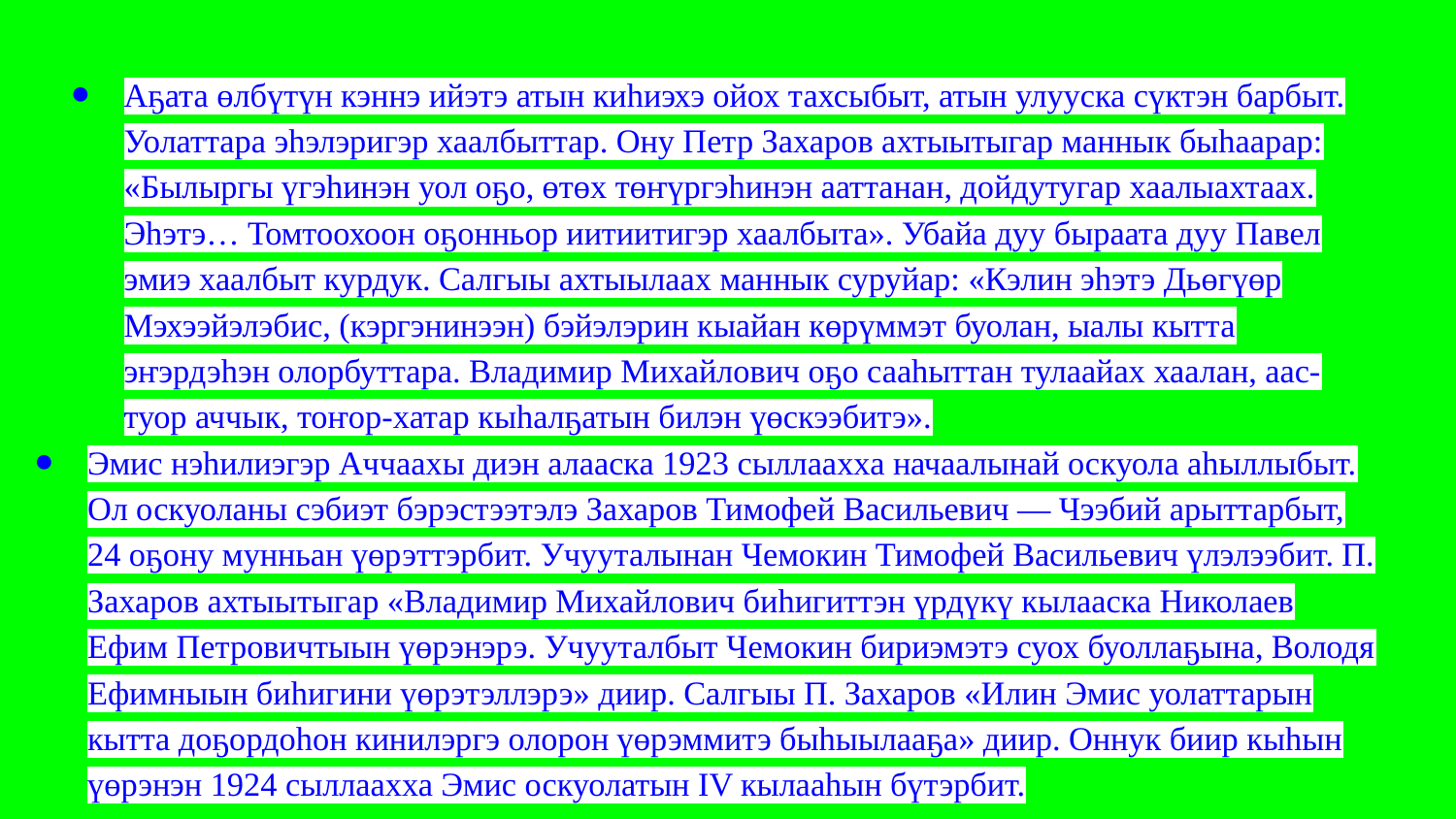

Аҕата өлбүтүн кэннэ ийэтэ атын киһиэхэ ойох тахсыбыт, атын улууска сүктэн барбыт. Уолаттара эһэлэригэр хаалбыттар. Ону Петр Захаров ахтыытыгар маннык быһаарар: «Былыргы үгэһинэн уол оҕо, өтөх төҥүргэһинэн ааттанан, дойдутугар хаалыахтаах. Эһэтэ… Томтоохоон оҕонньор иитиитигэр хаалбыта». Убайа дуу быраата дуу Павел эмиэ хаалбыт курдук. Салгыы ахтыылаах маннык суруйар: «Кэлин эһэтэ Дьөгүөр Мэхээйэлэбис, (кэргэнинээн) бэйэлэрин кыайан көрүммэт буолан, ыалы кытта эҥэрдэһэн олорбуттара. Владимир Михайлович оҕо сааһыттан тулаайах хаалан, аас-туор аччык, тоҥор-хатар кыһалҕатын билэн үөскээбитэ».
Эмис нэһилиэгэр Аччаахы диэн алааска 1923 сыллаахха начаалынай оскуола аһыллыбыт. Ол оскуоланы сэбиэт бэрэстээтэлэ Захаров Тимофей Васильевич — Чээбий арыттарбыт, 24 оҕону мунньан үөрэттэрбит. Учууталынан Чемокин Тимофей Васильевич үлэлээбит. П. Захаров ахтыытыгар «Владимир Михайлович биһигиттэн үрдүкү кылааска Николаев Ефим Петровичтыын үөрэнэрэ. Учууталбыт Чемокин бириэмэтэ суох буоллаҕына, Володя Ефимныын биһигини үөрэтэллэрэ» диир. Салгыы П. Захаров «Илин Эмис уолаттарын кытта доҕордоһон кинилэргэ олорон үөрэммитэ быһыылааҕа» диир. Оннук биир кыһын үөрэнэн 1924 сыллаахха Эмис оскуолатын IV кылааһын бүтэрбит.